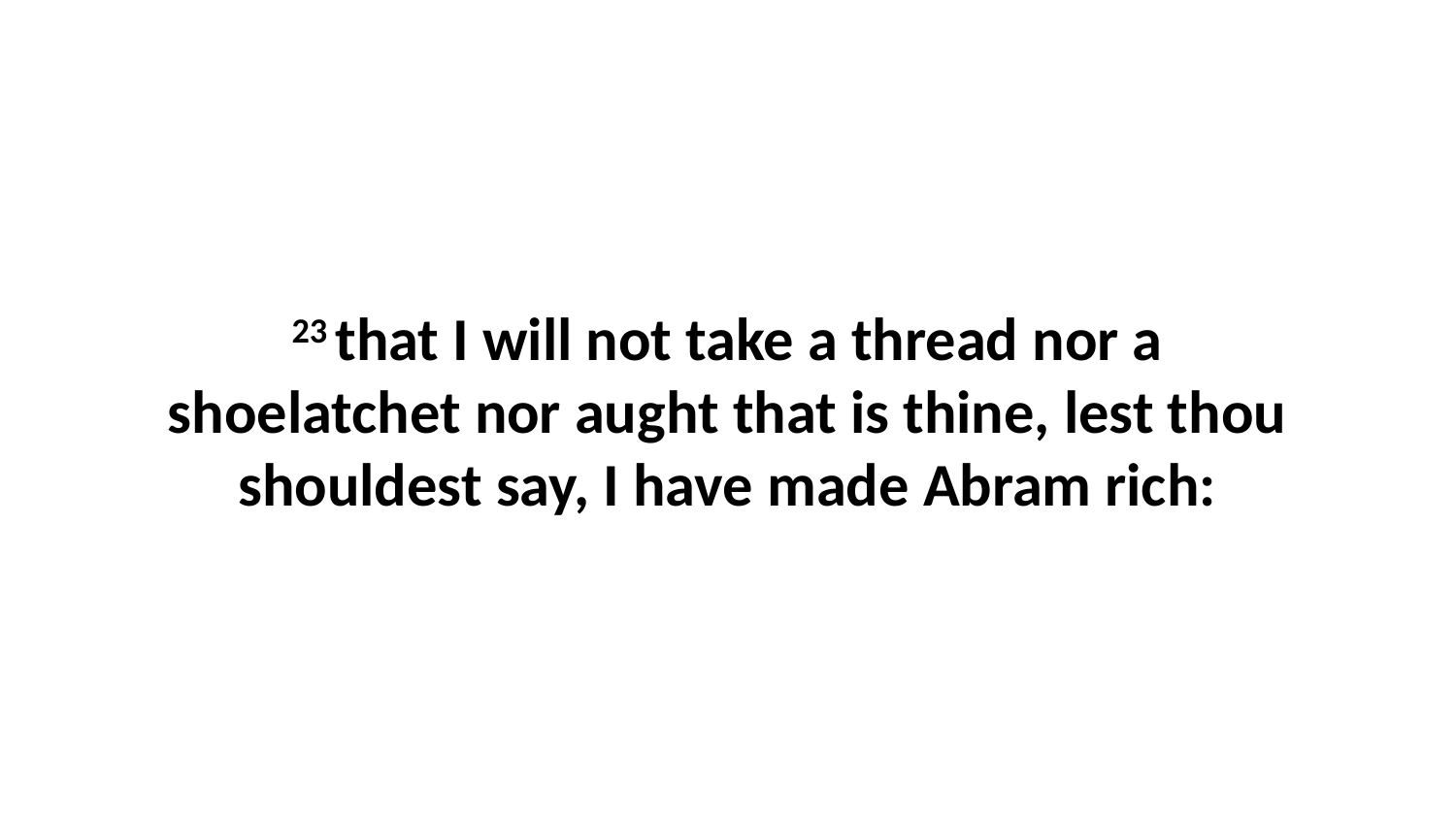

23 that I will not take a thread nor a shoelatchet nor aught that is thine, lest thou shouldest say, I have made Abram rich: